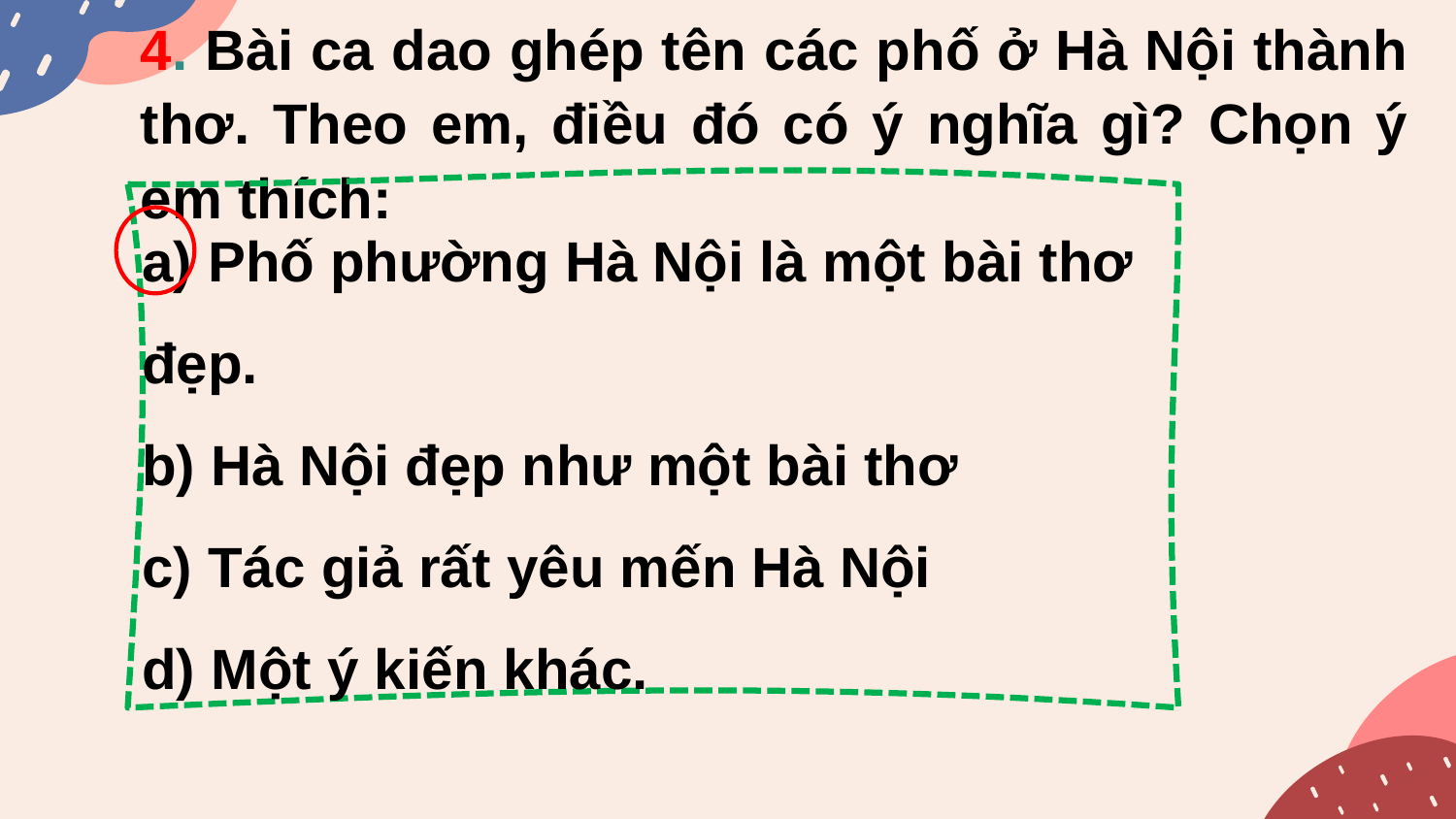

4. Bài ca dao ghép tên các phố ở Hà Nội thành thơ. Theo em, điều đó có ý nghĩa gì? Chọn ý em thích:
a) Phố phường Hà Nội là một bài thơ đẹp.
b) Hà Nội đẹp như một bài thơ
c) Tác giả rất yêu mến Hà Nội
d) Một ý kiến khác.